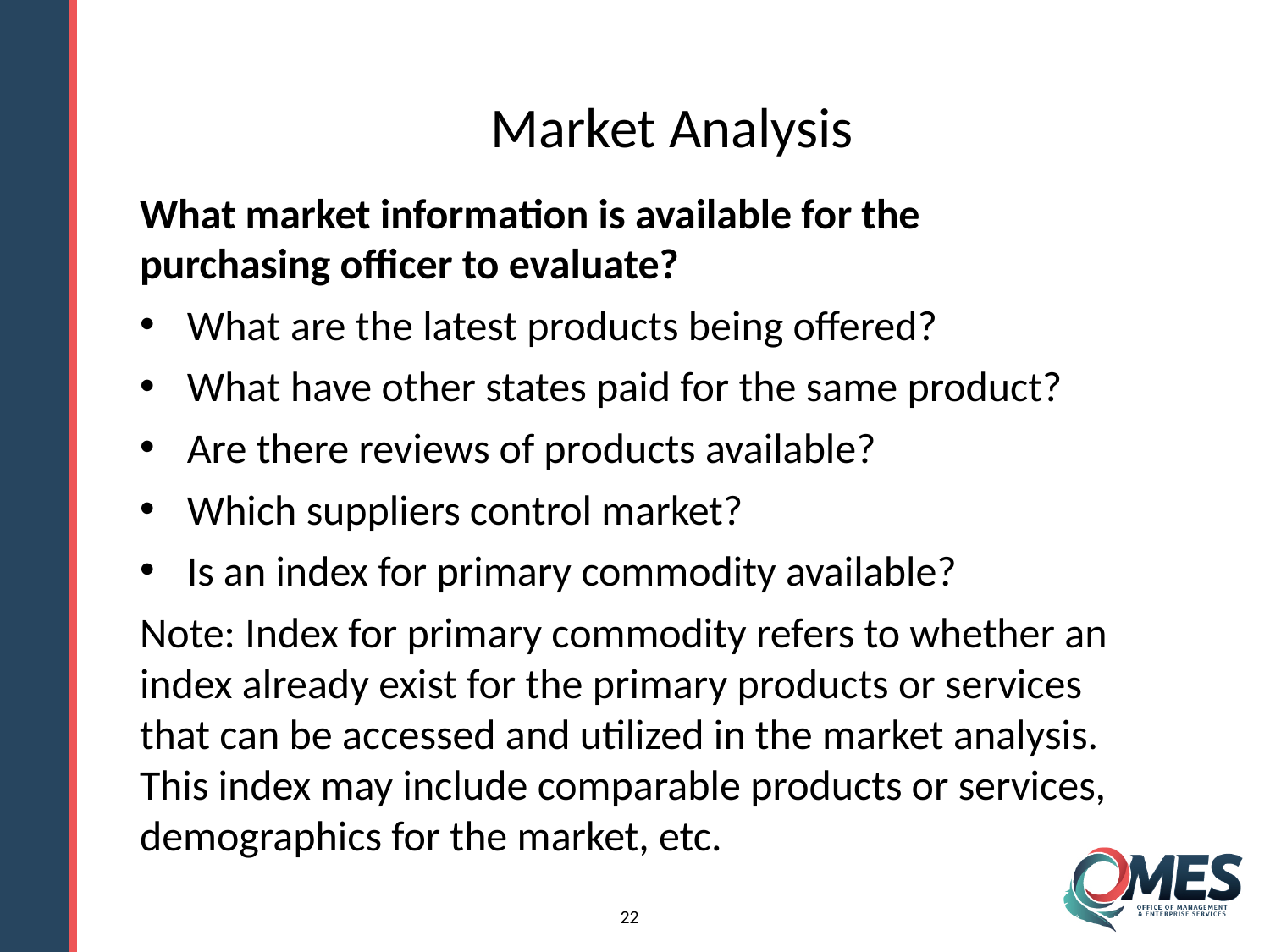

Market Analysis
What market information is available for the purchasing officer to evaluate?
What are the latest products being offered?
What have other states paid for the same product?
Are there reviews of products available?
Which suppliers control market?
Is an index for primary commodity available?
Note: Index for primary commodity refers to whether an index already exist for the primary products or services that can be accessed and utilized in the market analysis.  This index may include comparable products or services, demographics for the market, etc.
22